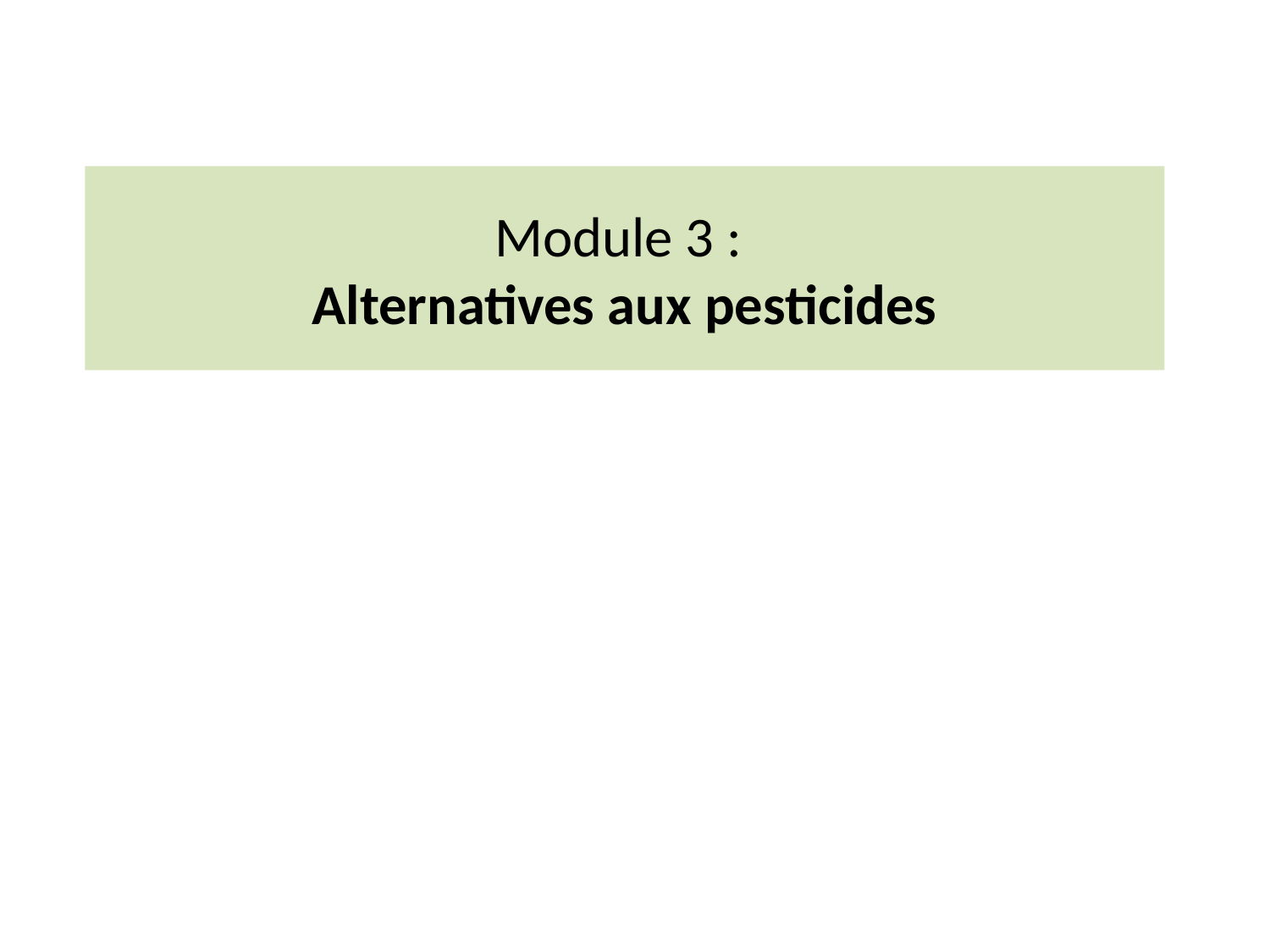

# Module 3 : Alternatives aux pesticides